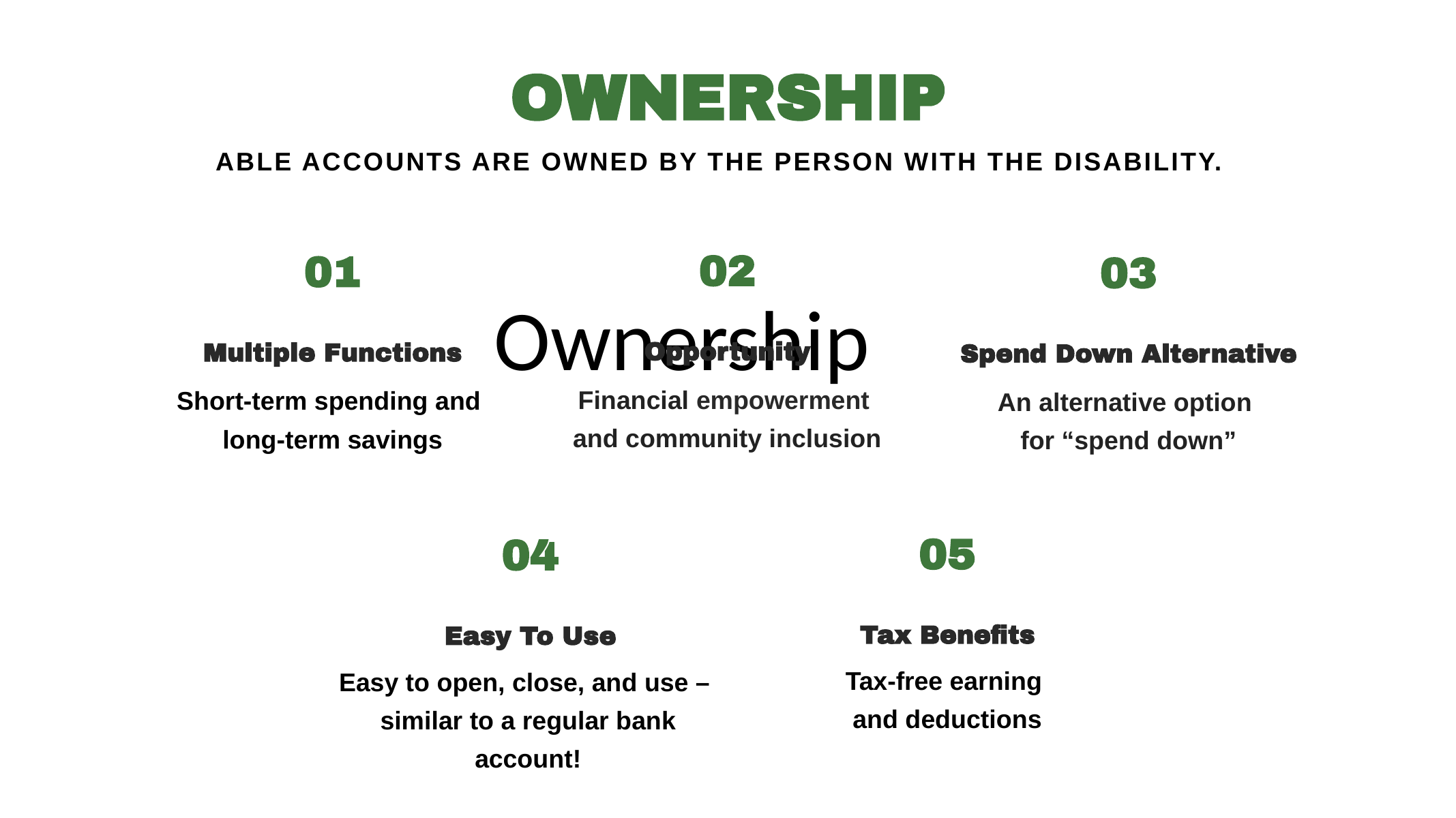

OWNERSHIP
# Ownership
ABLE Accounts arE owned by the person with the disability.
02
01
03
Opportunity
Multiple Functions
Spend Down Alternative
Financial empowerment
and community inclusion
Short-term spending and
long-term savings
An alternative option
for “spend down”
05
04
Tax Benefits
Easy To Use
Tax-free earning
and deductions
Easy to open, close, and use –  similar to a regular bank account!